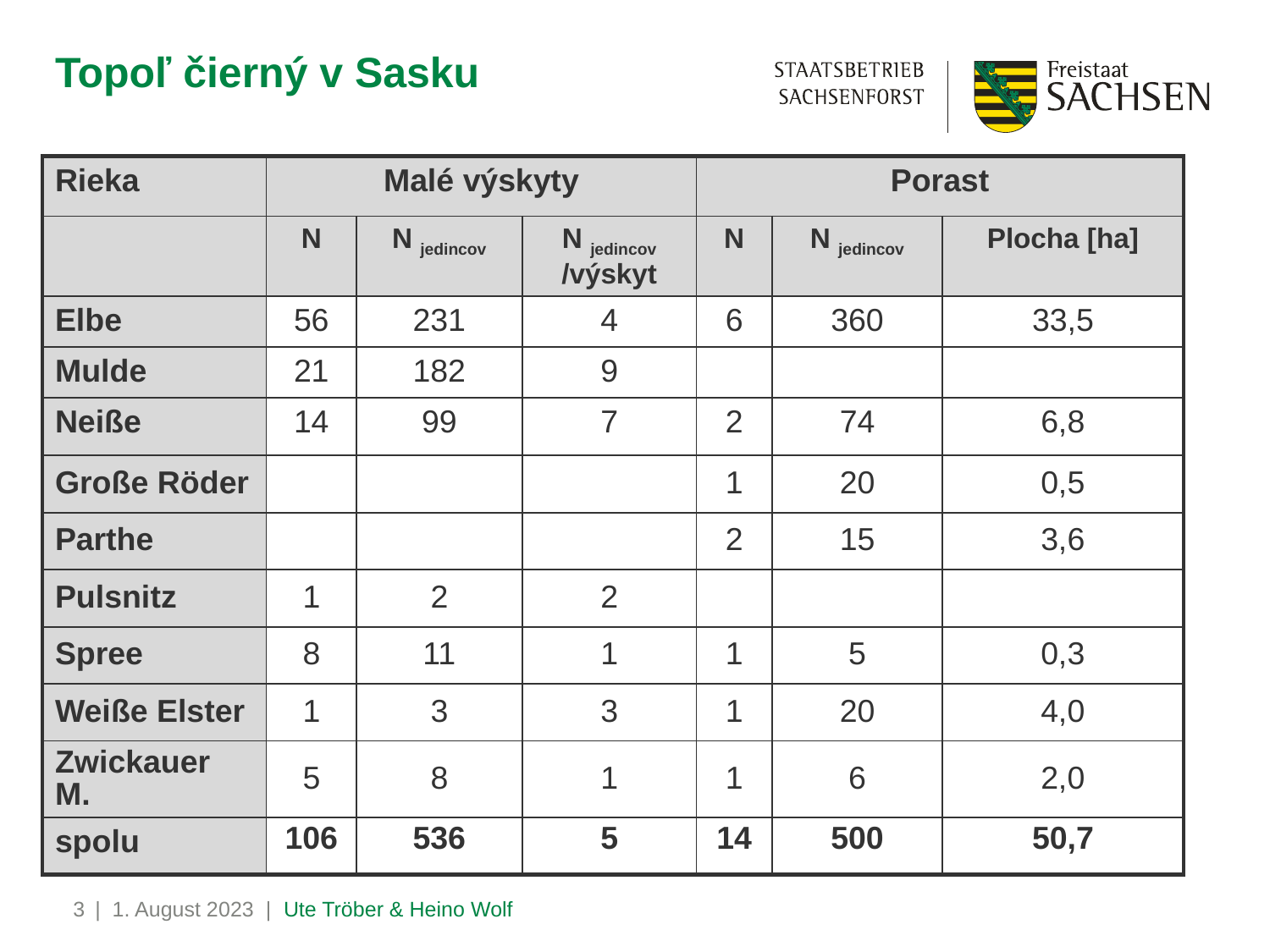

Topoľ čierný v Sasku
| Rieka | Malé výskyty |  |  | Porast |  |  |
| --- | --- | --- | --- | --- | --- | --- |
|  | N | N jedincov | N jedincov /výskyt | N | N jedincov | Plocha [ha] |
| Elbe | 56 | 231 | 4 | 6 | 360 | 33,5 |
| Mulde | 21 | 182 | 9 |  |  |  |
| Neiße | 14 | 99 | 7 | 2 | 74 | 6,8 |
| Große Röder |  |  |  | 1 | 20 | 0,5 |
| Parthe |  |  |  | 2 | 15 | 3,6 |
| Pulsnitz | 1 | 2 | 2 |  |  |  |
| Spree | 8 | 11 | 1 | 1 | 5 | 0,3 |
| Weiße Elster | 1 | 3 | 3 | 1 | 20 | 4,0 |
| Zwickauer M. | 5 | 8 | 1 | 1 | 6 | 2,0 |
| spolu | 106 | 536 | 5 | 14 | 500 | 50,7 |
3
|  1. August 2023  |  Ute Tröber & Heino Wolf